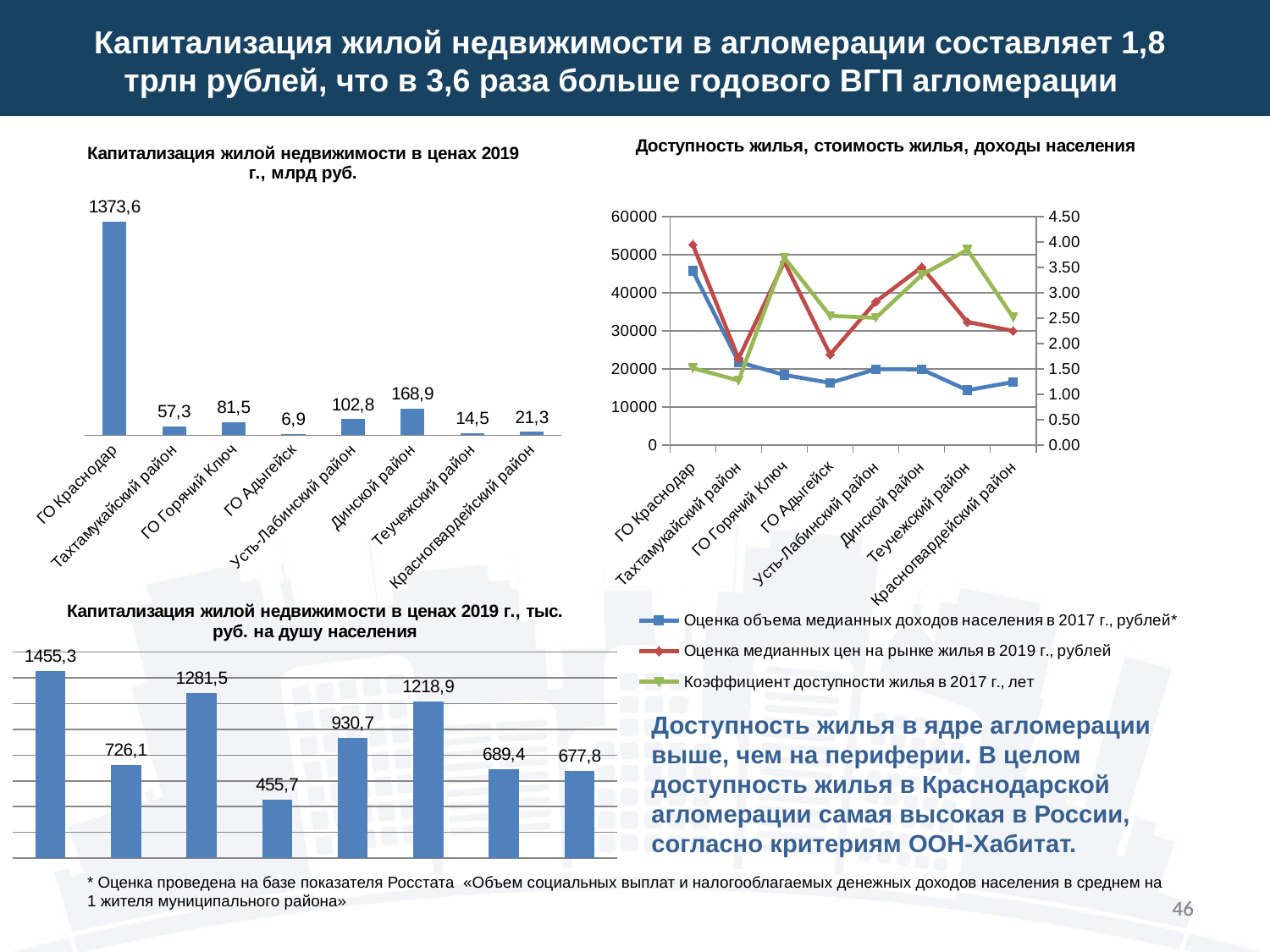

Капитализация жилой недвижимости в агломерации составляет 1,8 трлн рублей, что в 3,6 раза больше годового ВГП агломерации

### Chart: Доступность жилья, стоимость жилья, доходы населения

| Category | Оценка объема медианных доходов населения в 2017 г., рублей* | Оценка медианных цен на рынке жилья в 2019 г., рублей | Коэффициент доступности жилья в 2017 г., лет |
|---|---|---|---|
| ГО Краснодар | 45731.96343613177 | 52655.47504025765 | 1.5185100141486159 |
| Тахтамукайский район | 21816.12376957704 | 22745.0 | 1.2732682520125032 |
| ГО Горячий Ключ | 18432.179739675586 | 48141.71428571428 | 3.6922141882690513 |
| ГО Адыгейск | 16363.251853670317 | 23810.0 | 2.546356130142966 |
| Усть-Лабинский район | 19941.89686134809 | 37684.0 | 2.507284053650449 |
| Динской район | 19899.716690313933 | 46756.0 | 3.3501314468017656 |
| Теучежский район | 14441.817742634508 | 32358.0 | 3.846853391006788 |
| Красногвардейский район | 16570.949400236615 | 30000.0 | 2.514440522404329 |

### Chart: Капитализация жилой недвижимости в ценах 2019 г., млрд руб.

| Category |  |
|---|---|
| ГО Краснодар | 1373575987.4476638 |
| Тахтамукайский район | 57308302.0 |
| ГО Горячий Ключ | 81527993.14285716 |
| ГО Адыгейск | 6909662.0 |
| Усть-Лабинский район | 102832099.2 |
| Динской район | 168952806.0 |
| Теучежский район | 14470497.6 |
| Красногвардейский район | 21261000.0 |

### Chart: Капитализация жилой недвижимости в ценах 2019 г., тыс. руб. на душу населения

| Category |  |
|---|---|
| ГО Краснодар | 1455.3260157292214 |
| Тахтамукайский район | 726.1108900855243 |
| ГО Горячий Ключ | 1281.584424158723 |
| ГО Адыгейск | 455.752391003232 |
| Усть-Лабинский район | 930.758849405333 |
| Динской район | 1218.9429461928055 |
| Теучежский район | 689.4652944539737 |
| Красногвардейский район | 677.8574844571975 |
Доступность жилья в ядре агломерации выше, чем на периферии. В целом доступность жилья в Краснодарской агломерации самая высокая в России, согласно критериям ООН-Хабитат.
* Оценка проведена на базе показателя Росстата  «Объем социальных выплат и налогооблагаемых денежных доходов населения в среднем на 1 жителя муниципального района»
46
46